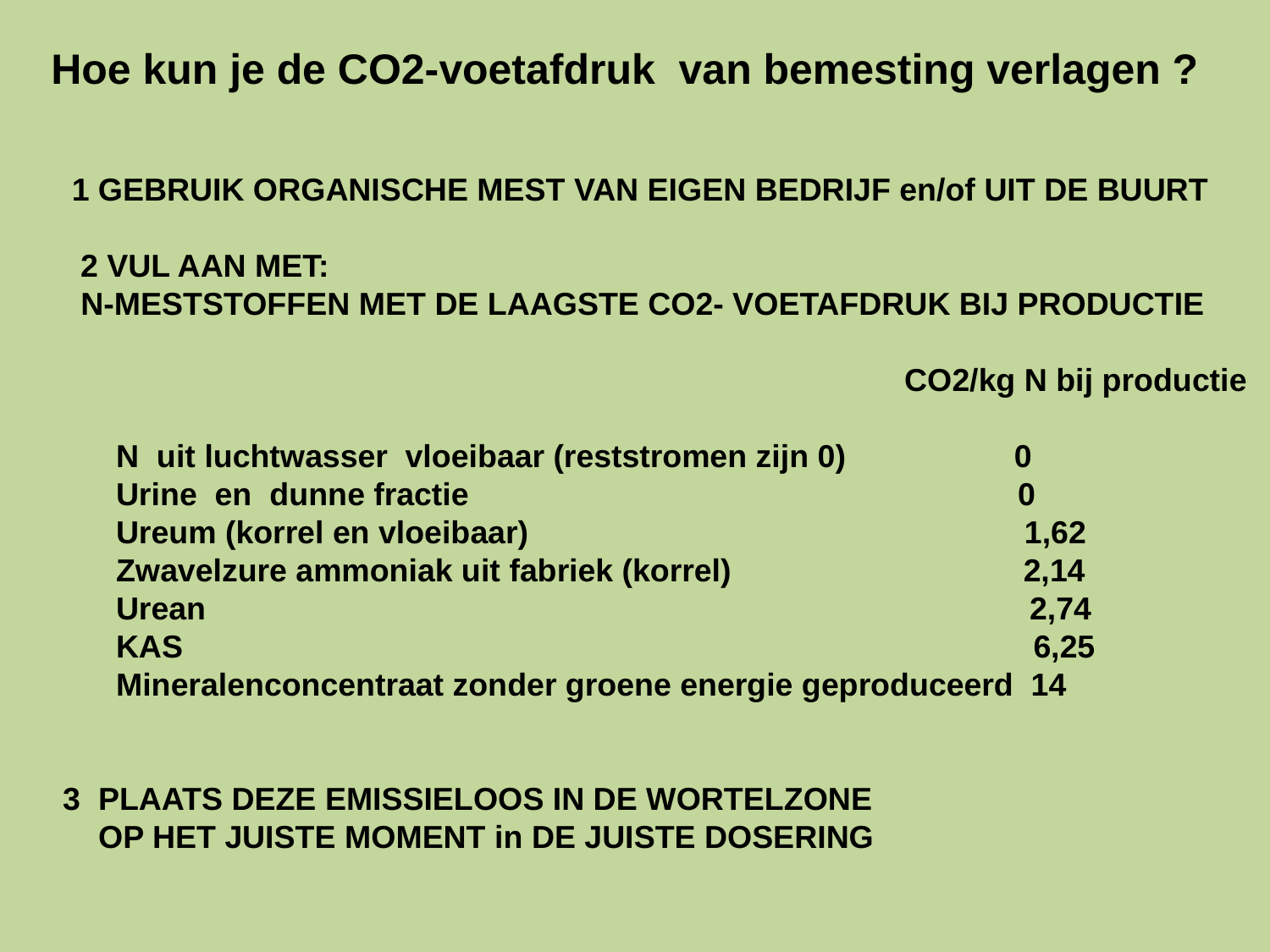

Hoe kun je de CO2-voetafdruk  van bemesting verlagen ?
     1 GEBRUIK ORGANISCHE MEST VAN EIGEN BEDRIJF en/of UIT DE BUURT
      2 VUL AAN MET:
      N-MESTSTOFFEN MET DE LAAGSTE CO2- VOETAFDRUK BIJ PRODUCTIE
                                                                                                   CO2/kg N bij productie
          N  uit luchtwasser  vloeibaar (reststromen zijn 0)                   0
          Urine  en  dunne fractie                                                              0
          Ureum (korrel en vloeibaar)                                                        1,62
          Zwavelzure ammoniak uit fabriek (korrel)                                 2,14
          Urean                                                                                             2,74
          KAS                                                                                                6,25
          Mineralenconcentraat zonder groene energie geproduceerd  14
    3  PLAATS DEZE EMISSIELOOS IN DE WORTELZONE
        OP HET JUISTE MOMENT in DE JUISTE DOSERING